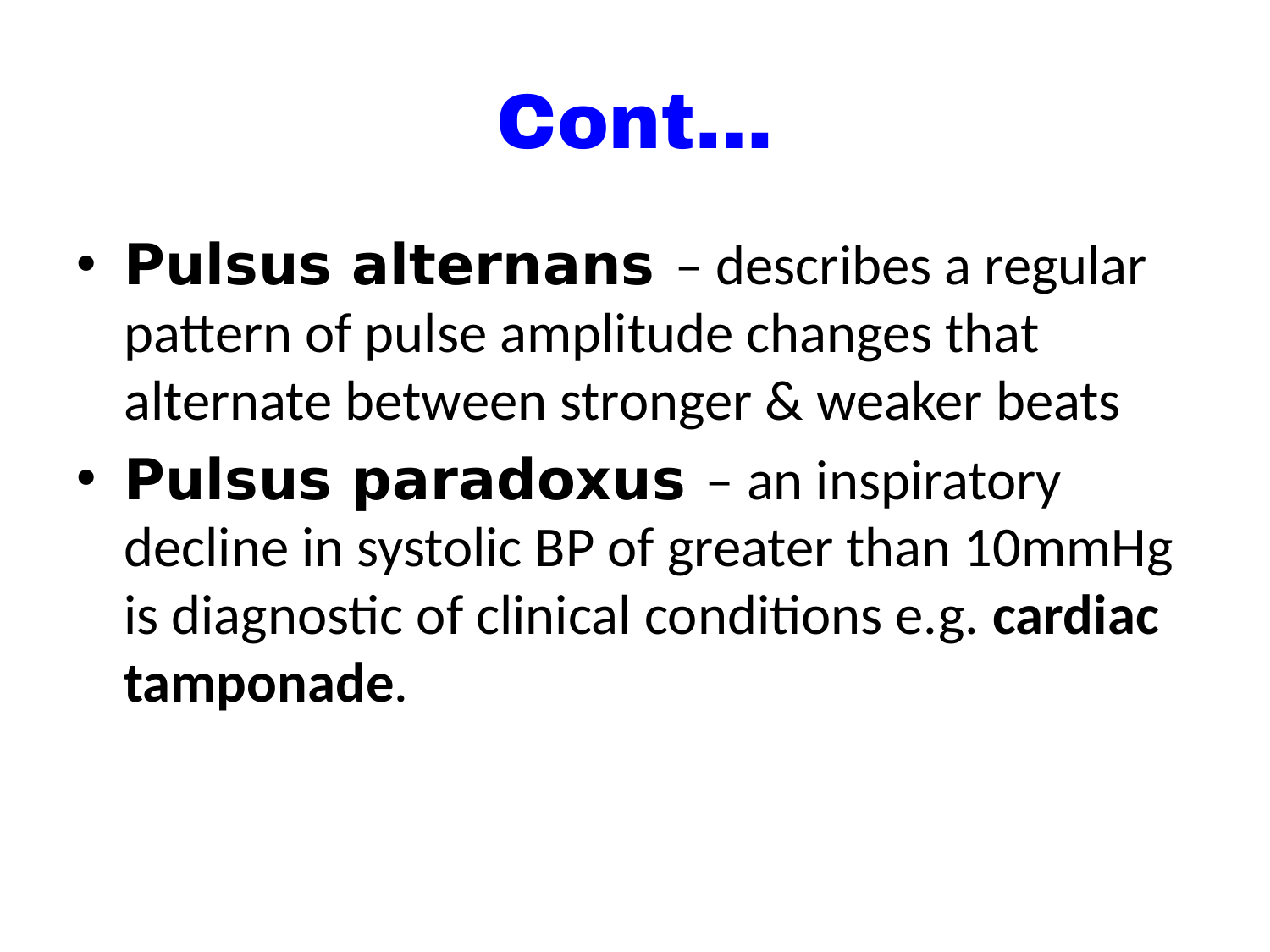

# Cont…
Pulsus alternans – describes a regular pattern of pulse amplitude changes that alternate between stronger & weaker beats
Pulsus paradoxus – an inspiratory decline in systolic BP of greater than 10mmHg is diagnostic of clinical conditions e.g. cardiac tamponade.